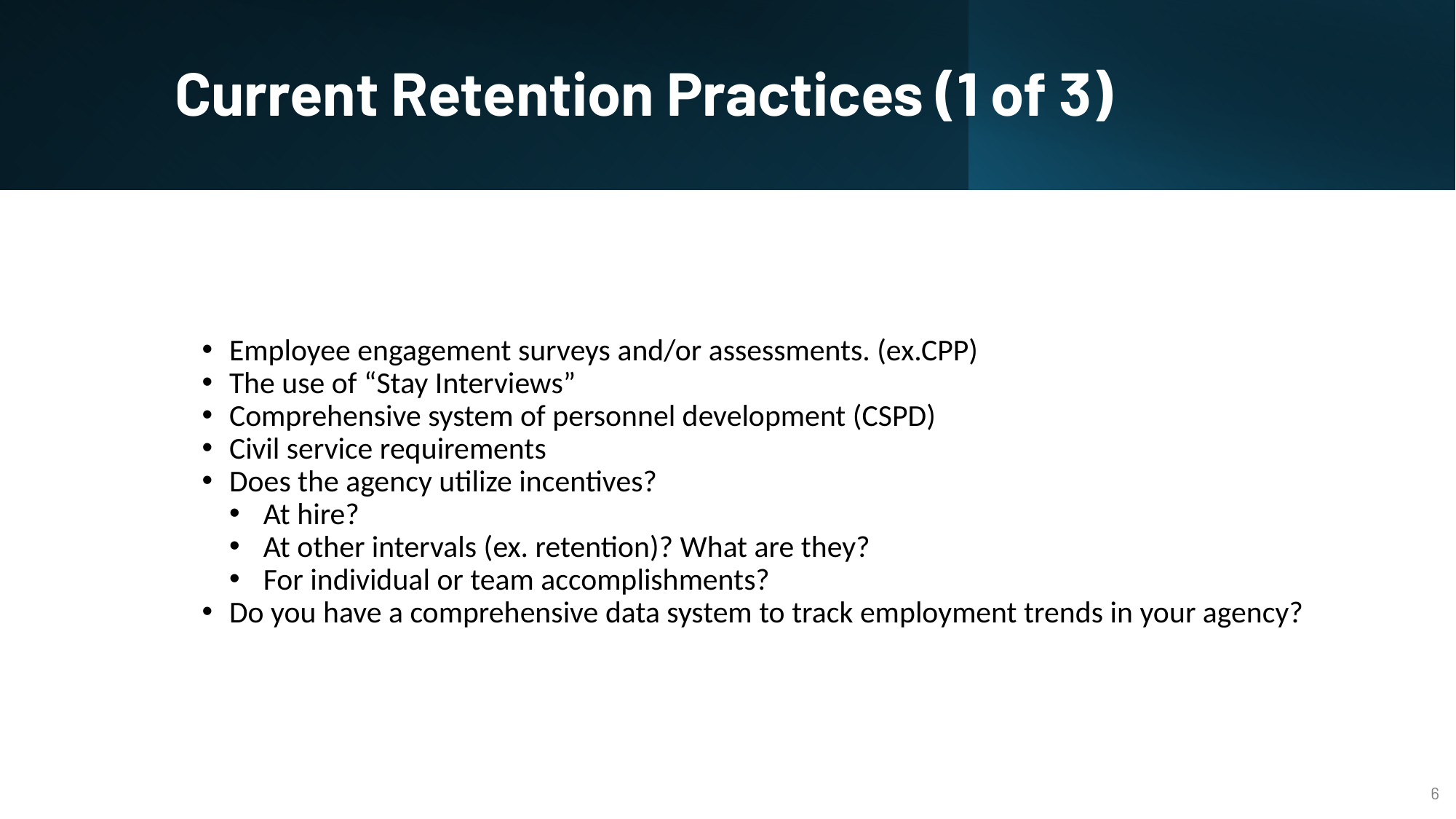

# Current Retention Practices (1 of 3)

Employee engagement surveys and/or assessments. (ex.CPP)
The use of “Stay Interviews”
Comprehensive system of personnel development (CSPD)
Civil service requirements
Does the agency utilize incentives?
At hire?
At other intervals (ex. retention)? What are they?
For individual or team accomplishments?
Do you have a comprehensive data system to track employment trends in your agency?

6